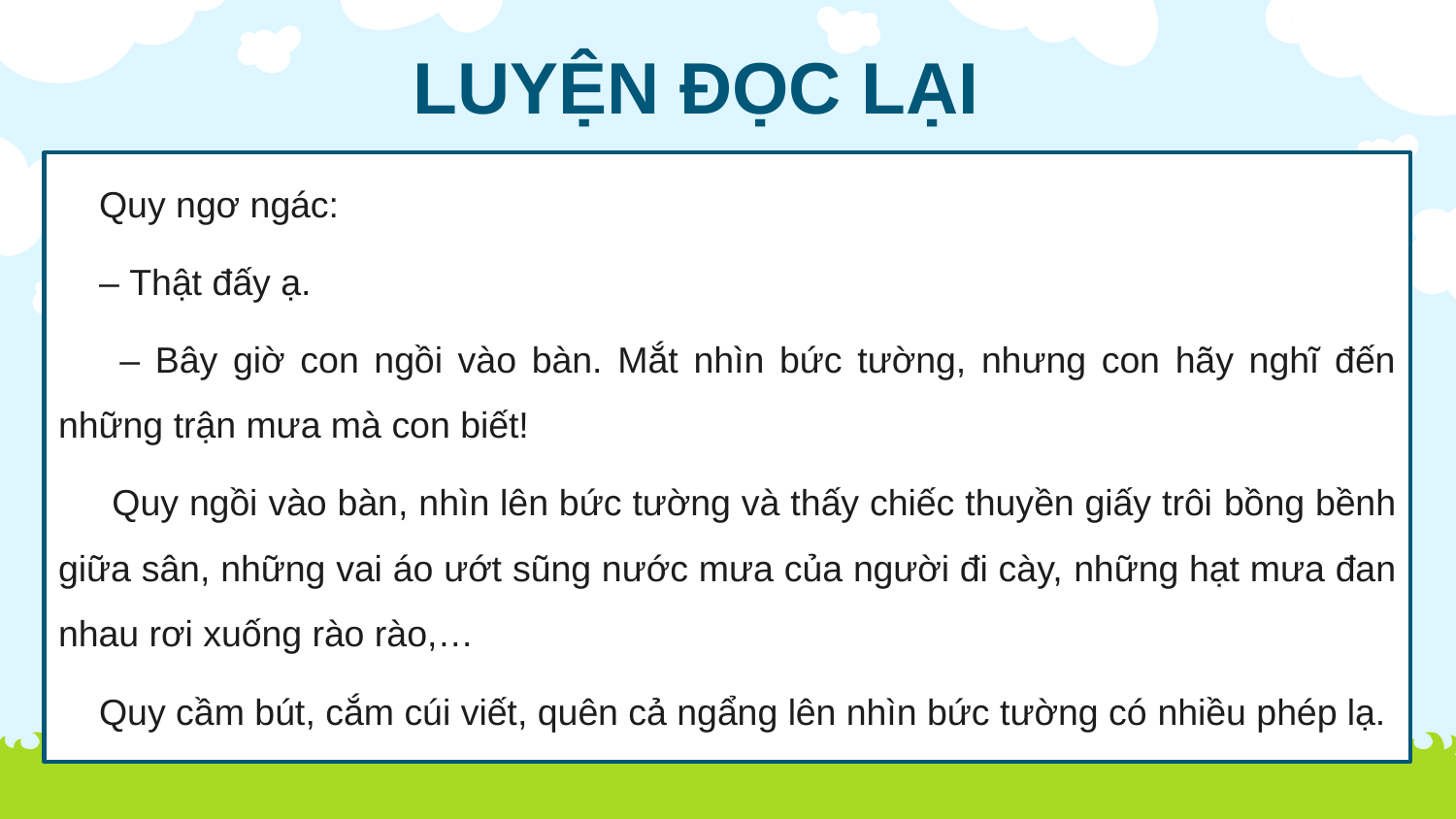

LUYỆN ĐỌC LẠI
    Quy ngơ ngác:
    – Thật đấy ạ.
    – Bây giờ con ngồi vào bàn. Mắt nhìn bức tường, nhưng con hãy nghĩ đến những trận mưa mà con biết!
     Quy ngồi vào bàn, nhìn lên bức tường và thấy chiếc thuyền giấy trôi bồng bềnh giữa sân, những vai áo ướt sũng nước mưa của người đi cày, những hạt mưa đan nhau rơi xuống rào rào,…
    Quy cầm bút, cắm cúi viết, quên cả ngẩng lên nhìn bức tường có nhiều phép lạ.